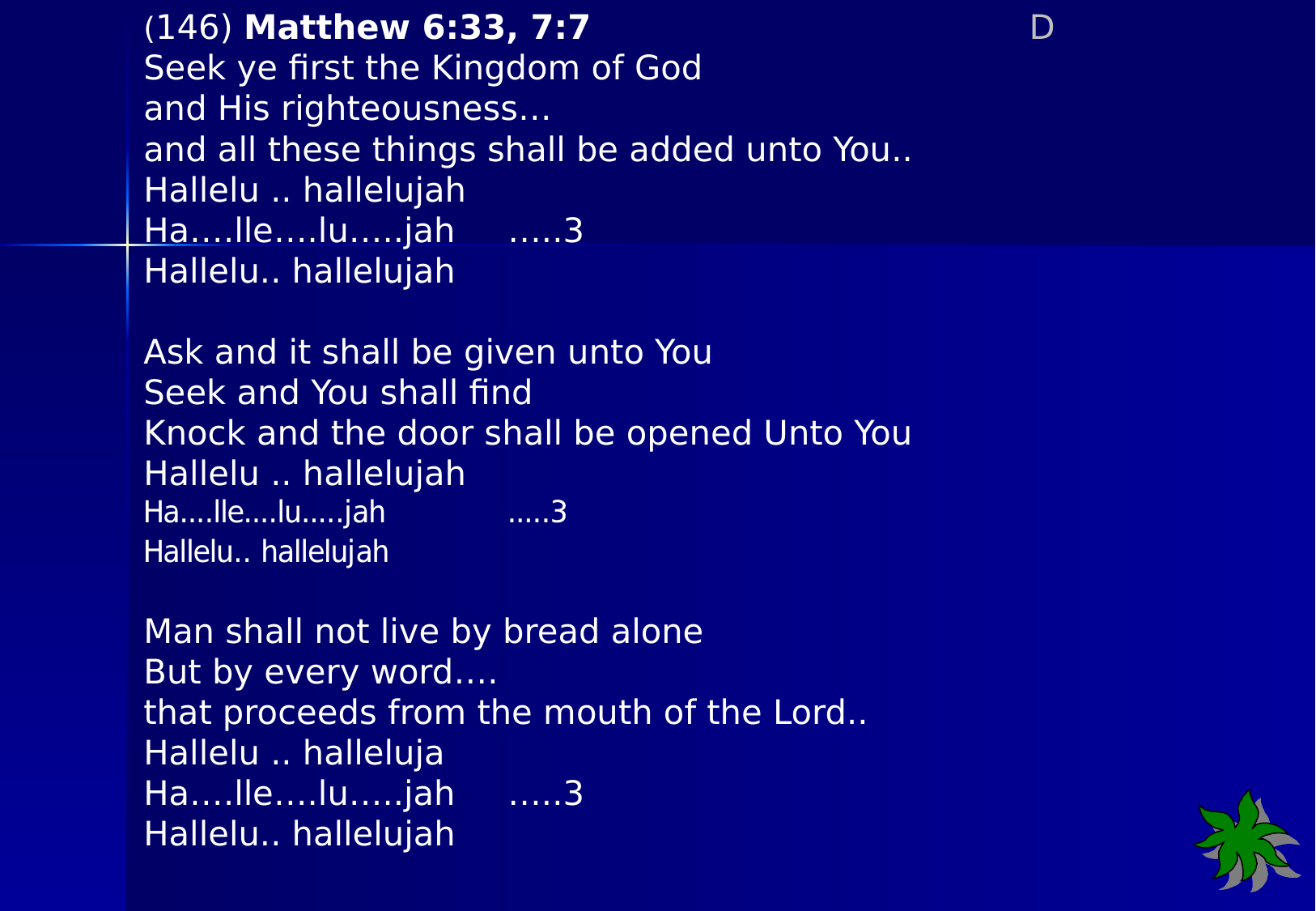

(146) Matthew 6:33, 7:7		                          D
Seek ye first the Kingdom of God
and His righteousness…
and all these things shall be added unto You..
Hallelu .. hallelujah
Ha….lle….lu…..jah	…..3
Hallelu.. hallelujah
Ask and it shall be given unto You
Seek and You shall find
Knock and the door shall be opened Unto You
Hallelu .. hallelujah
Ha….lle….lu…..jah	…..3
Hallelu.. hallelujah

Man shall not live by bread alone
But by every word….
that proceeds from the mouth of the Lord..
Hallelu .. halleluja
Ha….lle….lu…..jah	…..3
Hallelu.. hallelujah